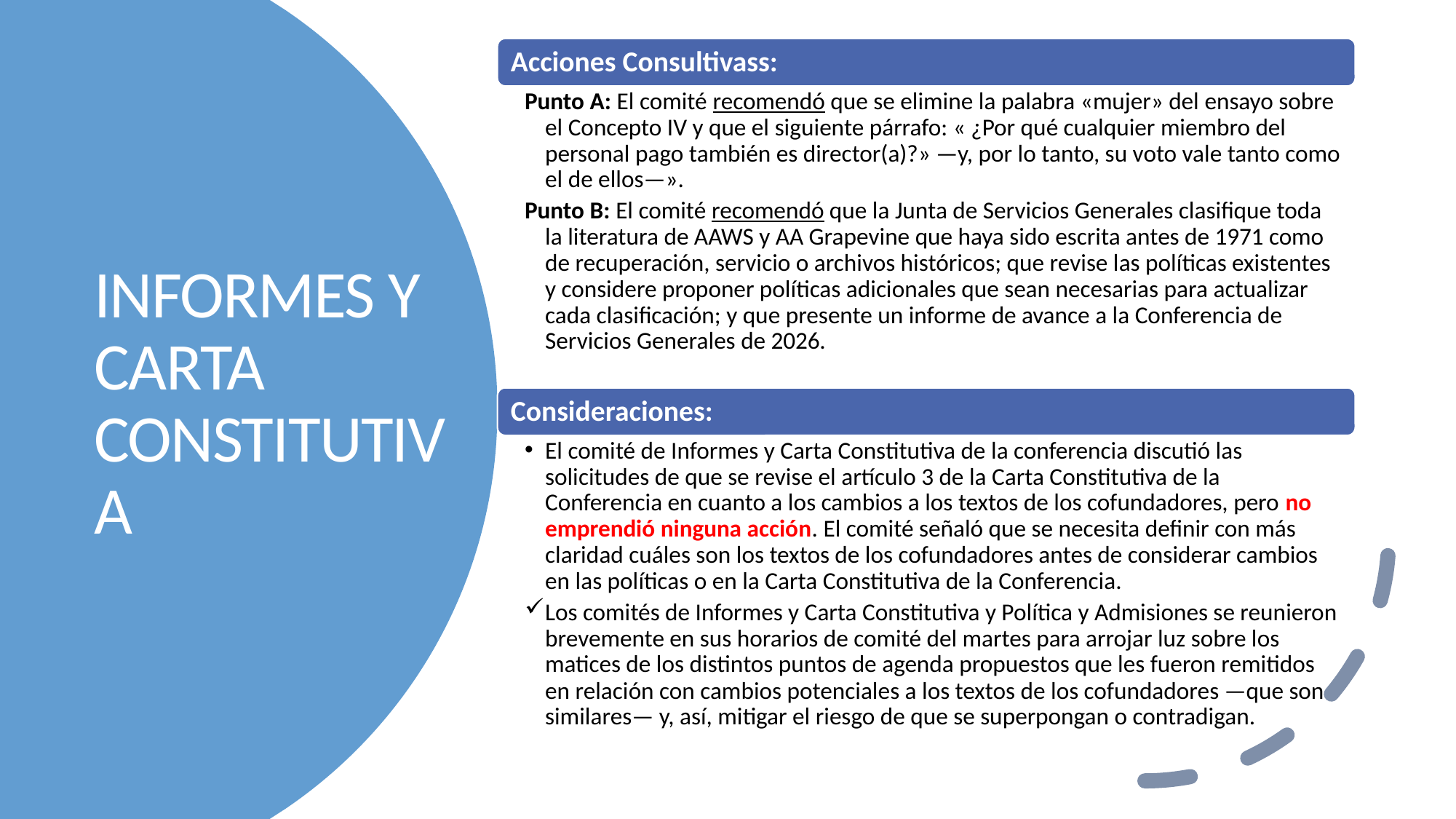

Acciones Consultivass:
Punto A: El comité recomendó que se elimine la palabra «mujer» del ensayo sobre el Concepto IV y que el siguiente párrafo: « ¿Por qué cualquier miembro del personal pago también es director(a)?» —y, por lo tanto, su voto vale tanto como el de ellos—».
Punto B: El comité recomendó que la Junta de Servicios Generales clasifique toda la literatura de AAWS y AA Grapevine que haya sido escrita antes de 1971 como de recuperación, servicio o archivos históricos; que revise las políticas existentes y considere proponer políticas adicionales que sean necesarias para actualizar cada clasificación; y que presente un informe de avance a la Conferencia de Servicios Generales de 2026.

Consideraciones:
El comité de Informes y Carta Constitutiva de la conferencia discutió las solicitudes de que se revise el artículo 3 de la Carta Constitutiva de la Conferencia en cuanto a los cambios a los textos de los cofundadores, pero no emprendió ninguna acción. El comité señaló que se necesita definir con más claridad cuáles son los textos de los cofundadores antes de considerar cambios en las políticas o en la Carta Constitutiva de la Conferencia.
Los comités de Informes y Carta Constitutiva y Política y Admisiones se reunieron brevemente en sus horarios de comité del martes para arrojar luz sobre los matices de los distintos puntos de agenda propuestos que les fueron remitidos en relación con cambios potenciales a los textos de los cofundadores —que son similares— y, así, mitigar el riesgo de que se superpongan o contradigan.

# Informes y Carta Constitutiva

54